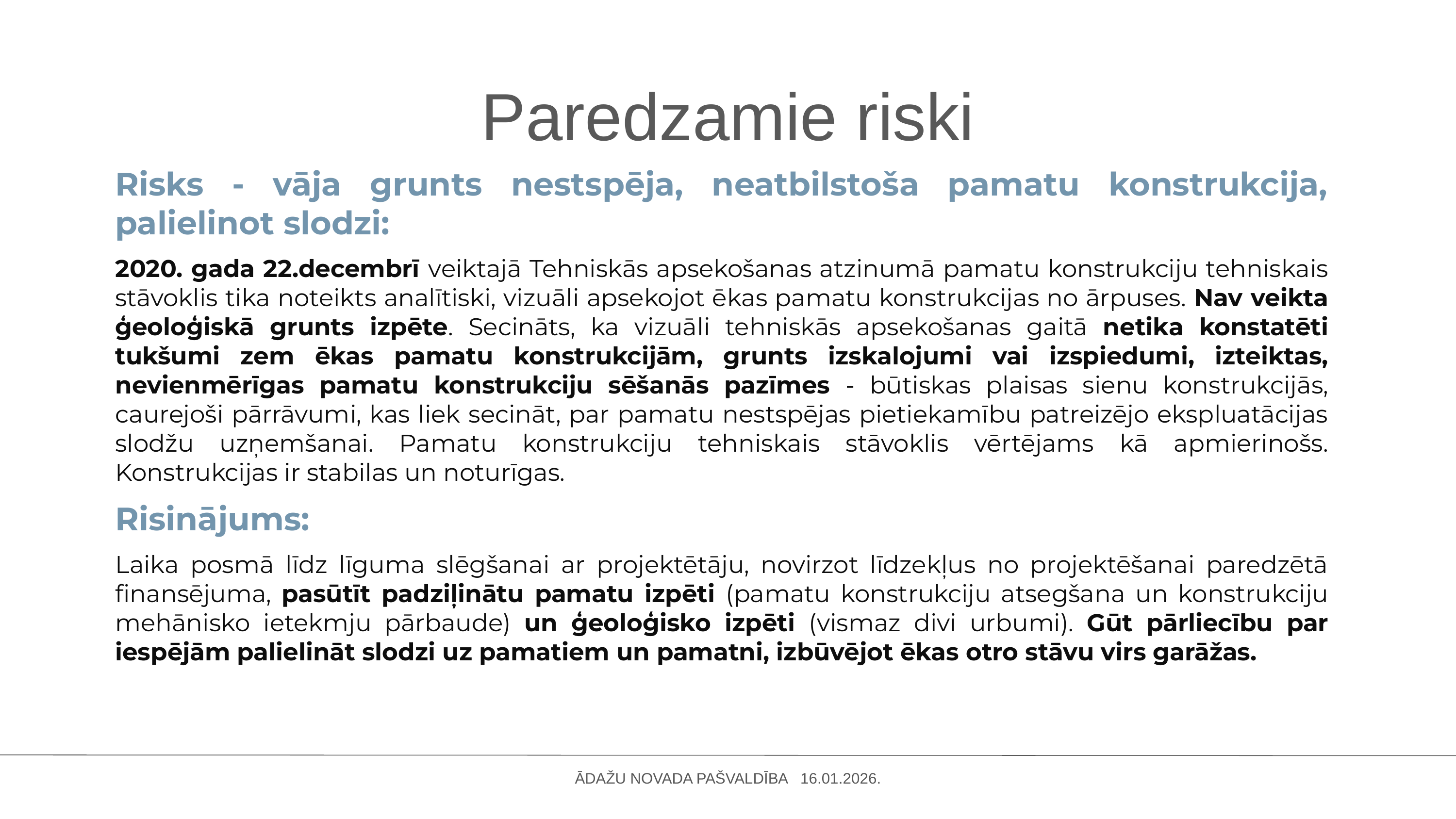

Paredzamie riski
Risks - vāja grunts nestspēja, neatbilstoša pamatu konstrukcija, palielinot slodzi:
2020. gada 22.decembrī veiktajā Tehniskās apsekošanas atzinumā pamatu konstrukciju tehniskais stāvoklis tika noteikts analītiski, vizuāli apsekojot ēkas pamatu konstrukcijas no ārpuses. Nav veikta ģeoloģiskā grunts izpēte. Secināts, ka vizuāli tehniskās apsekošanas gaitā netika konstatēti tukšumi zem ēkas pamatu konstrukcijām, grunts izskalojumi vai izspiedumi, izteiktas, nevienmērīgas pamatu konstrukciju sēšanās pazīmes - būtiskas plaisas sienu konstrukcijās, caurejoši pārrāvumi, kas liek secināt, par pamatu nestspējas pietiekamību patreizējo ekspluatācijas slodžu uzņemšanai. Pamatu konstrukciju tehniskais stāvoklis vērtējams kā apmierinošs. Konstrukcijas ir stabilas un noturīgas.
Risinājums:
Laika posmā līdz līguma slēgšanai ar projektētāju, novirzot līdzekļus no projektēšanai paredzētā finansējuma, pasūtīt padziļinātu pamatu izpēti (pamatu konstrukciju atsegšana un konstrukciju mehānisko ietekmju pārbaude) un ģeoloģisko izpēti (vismaz divi urbumi). Gūt pārliecību par iespējām palielināt slodzi uz pamatiem un pamatni, izbūvējot ēkas otro stāvu virs garāžas.

ĀDAŽU NOVADA PAŠVALDĪBA   16.01.2026.